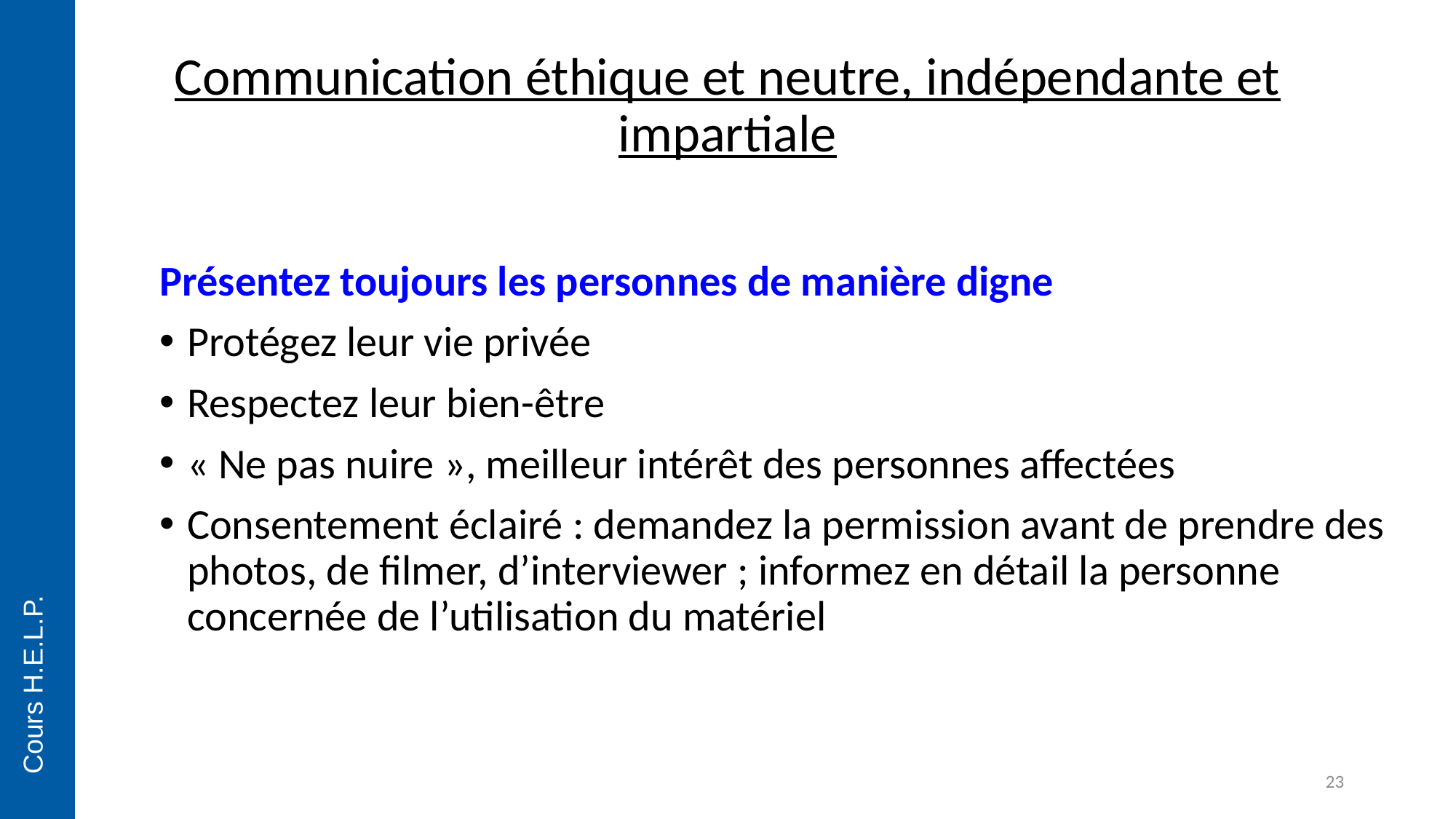

# Communication éthique et neutre, indépendante et impartiale
Présentez toujours les personnes de manière digne
Protégez leur vie privée
Respectez leur bien-être
« Ne pas nuire », meilleur intérêt des personnes affectées
Consentement éclairé : demandez la permission avant de prendre des photos, de filmer, d’interviewer ; informez en détail la personne concernée de l’utilisation du matériel

Cours H.E.L.P.
23